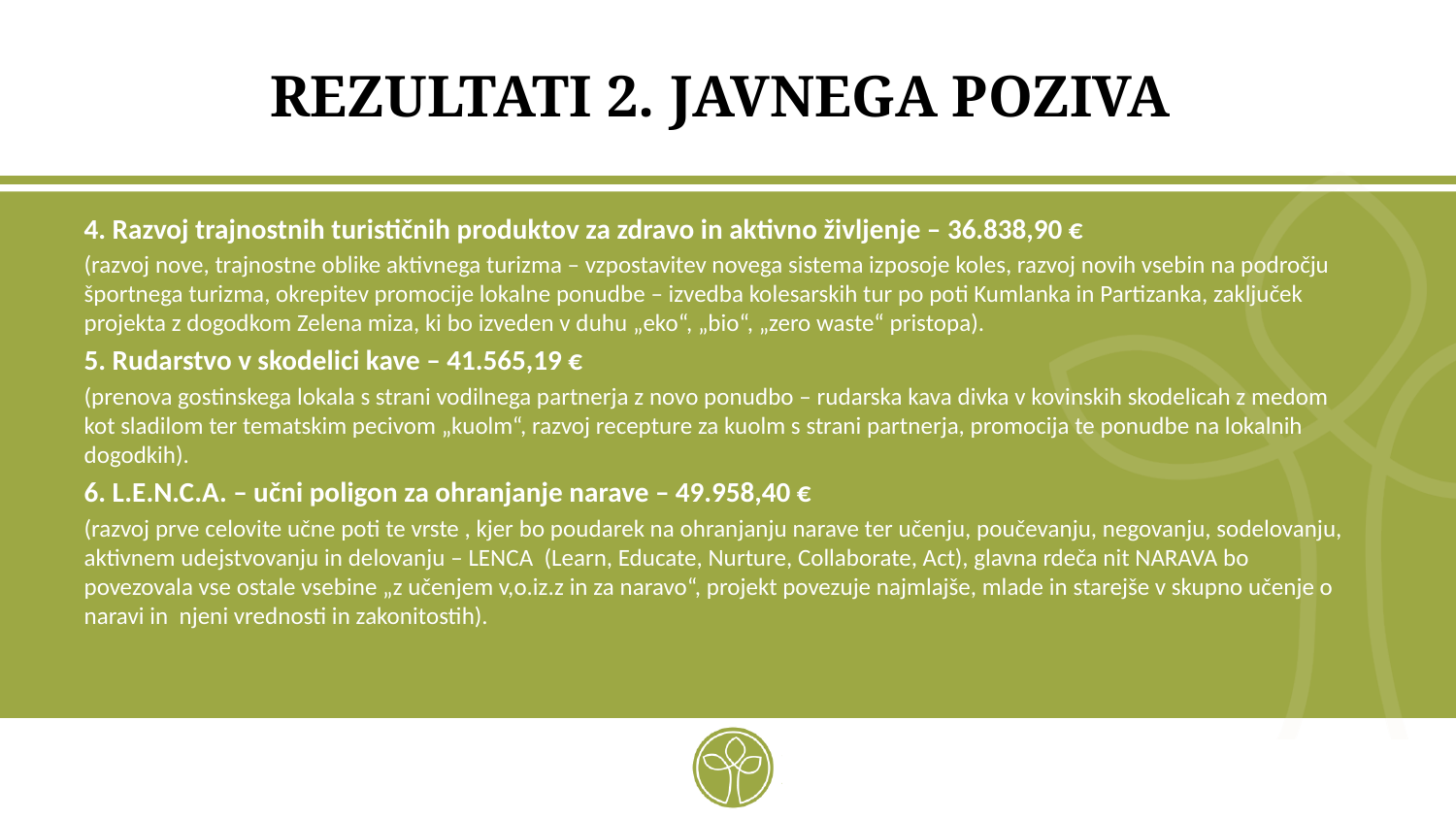

# REZULTATI 2. JAVNEGA POZIVA
4. Razvoj trajnostnih turističnih produktov za zdravo in aktivno življenje – 36.838,90 €
(razvoj nove, trajnostne oblike aktivnega turizma – vzpostavitev novega sistema izposoje koles, razvoj novih vsebin na področju športnega turizma, okrepitev promocije lokalne ponudbe – izvedba kolesarskih tur po poti Kumlanka in Partizanka, zaključek projekta z dogodkom Zelena miza, ki bo izveden v duhu „eko“, „bio“, „zero waste“ pristopa).
5. Rudarstvo v skodelici kave – 41.565,19 €
(prenova gostinskega lokala s strani vodilnega partnerja z novo ponudbo – rudarska kava divka v kovinskih skodelicah z medom kot sladilom ter tematskim pecivom „kuolm“, razvoj recepture za kuolm s strani partnerja, promocija te ponudbe na lokalnih dogodkih).
6. L.E.N.C.A. – učni poligon za ohranjanje narave – 49.958,40 €
(razvoj prve celovite učne poti te vrste , kjer bo poudarek na ohranjanju narave ter učenju, poučevanju, negovanju, sodelovanju, aktivnem udejstvovanju in delovanju – LENCA  (Learn, Educate, Nurture, Collaborate, Act), glavna rdeča nit NARAVA bo povezovala vse ostale vsebine „z učenjem v,o.iz.z in za naravo“, projekt povezuje najmlajše, mlade in starejše v skupno učenje o naravi in  njeni vrednosti in zakonitostih).